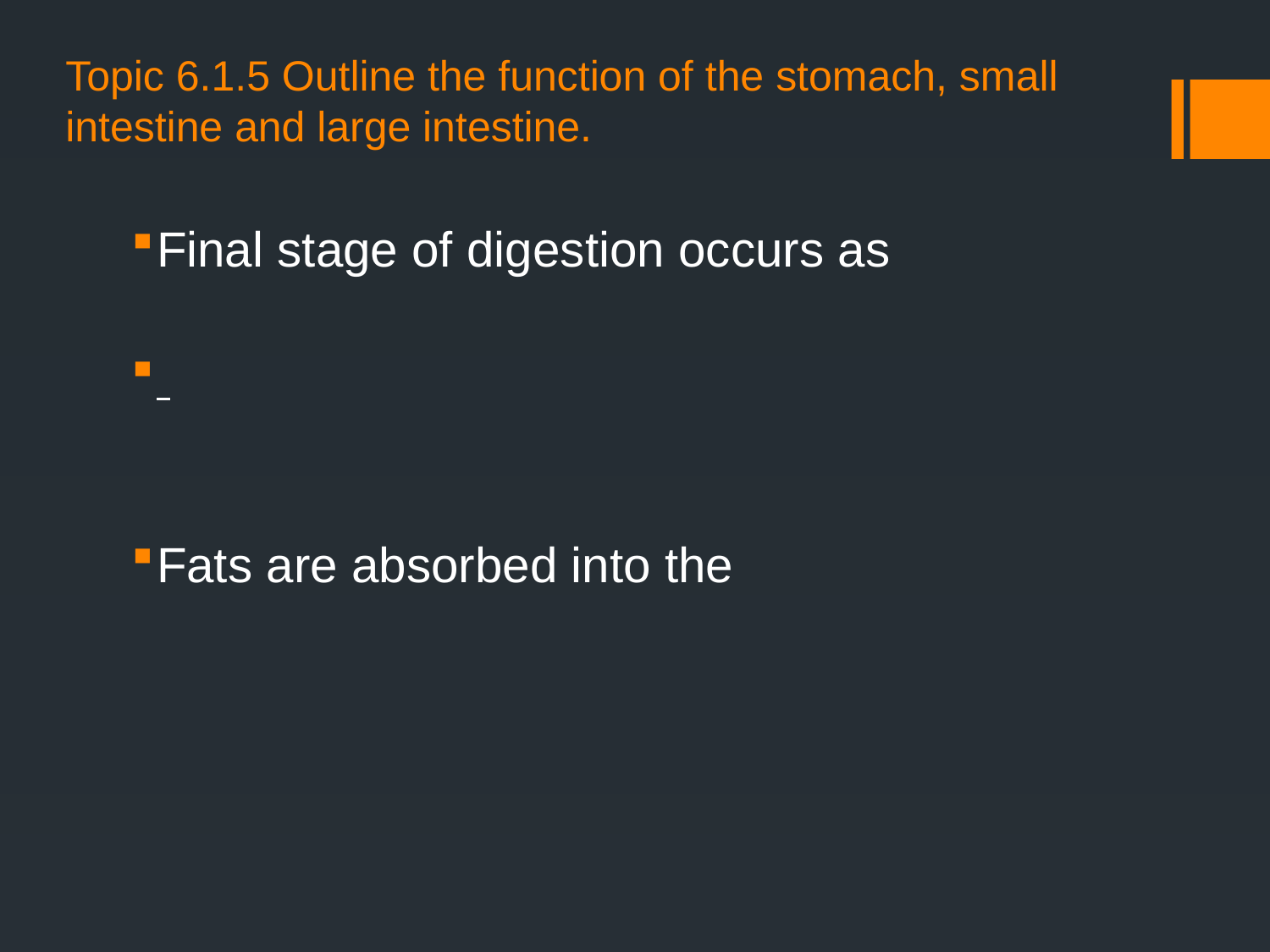

# Topic 6.1.5 Outline the function of the stomach, small intestine and large intestine.
Final stage of digestion occurs as

Fats are absorbed into the